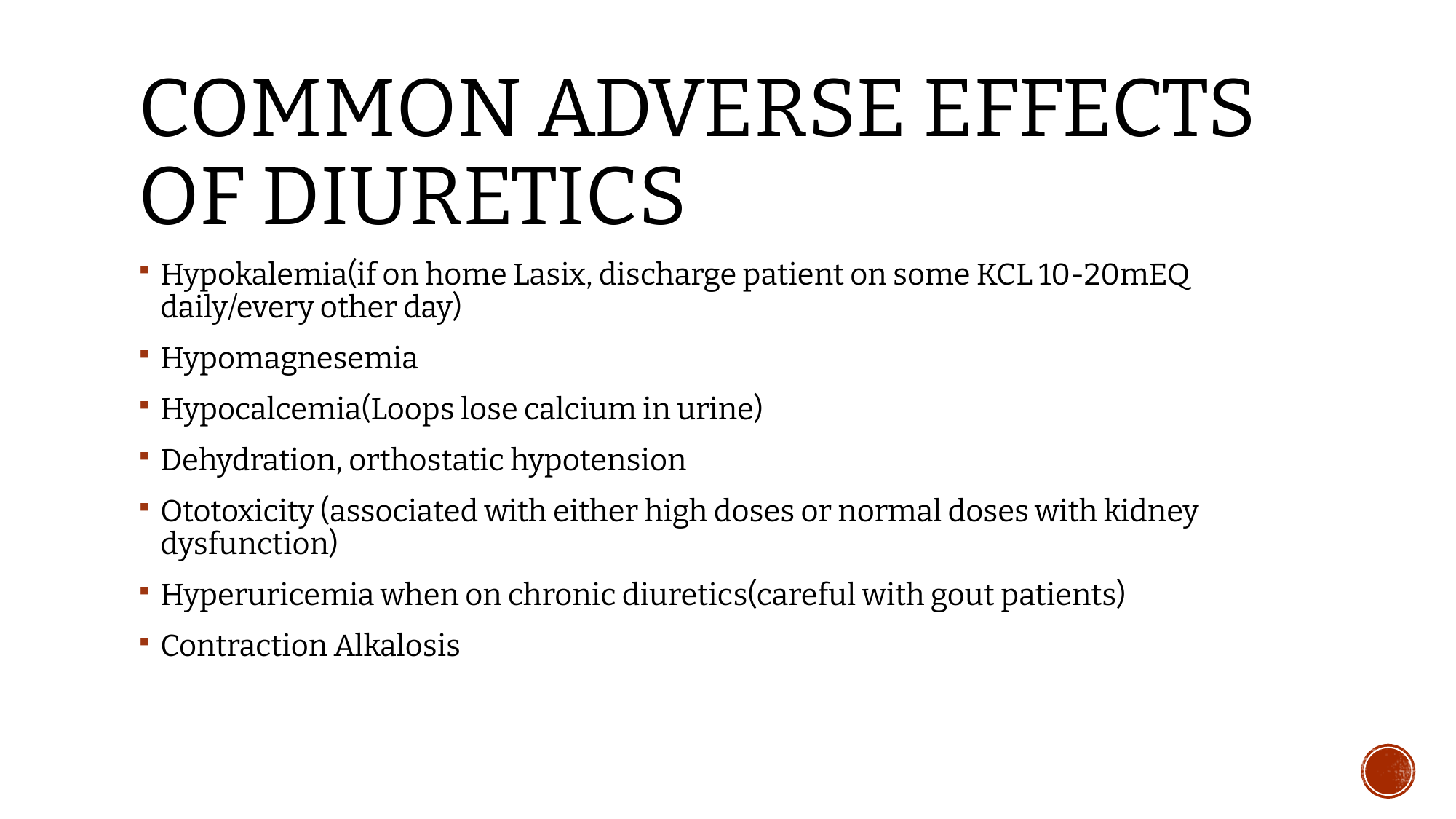

# Common Adverse effects of diuretics
Hypokalemia(if on home Lasix, discharge patient on some KCL 10-20mEQ daily/every other day)
Hypomagnesemia
Hypocalcemia(Loops lose calcium in urine)
Dehydration, orthostatic hypotension
Ototoxicity (associated with either high doses or normal doses with kidney dysfunction)
Hyperuricemia when on chronic diuretics(careful with gout patients)
Contraction Alkalosis